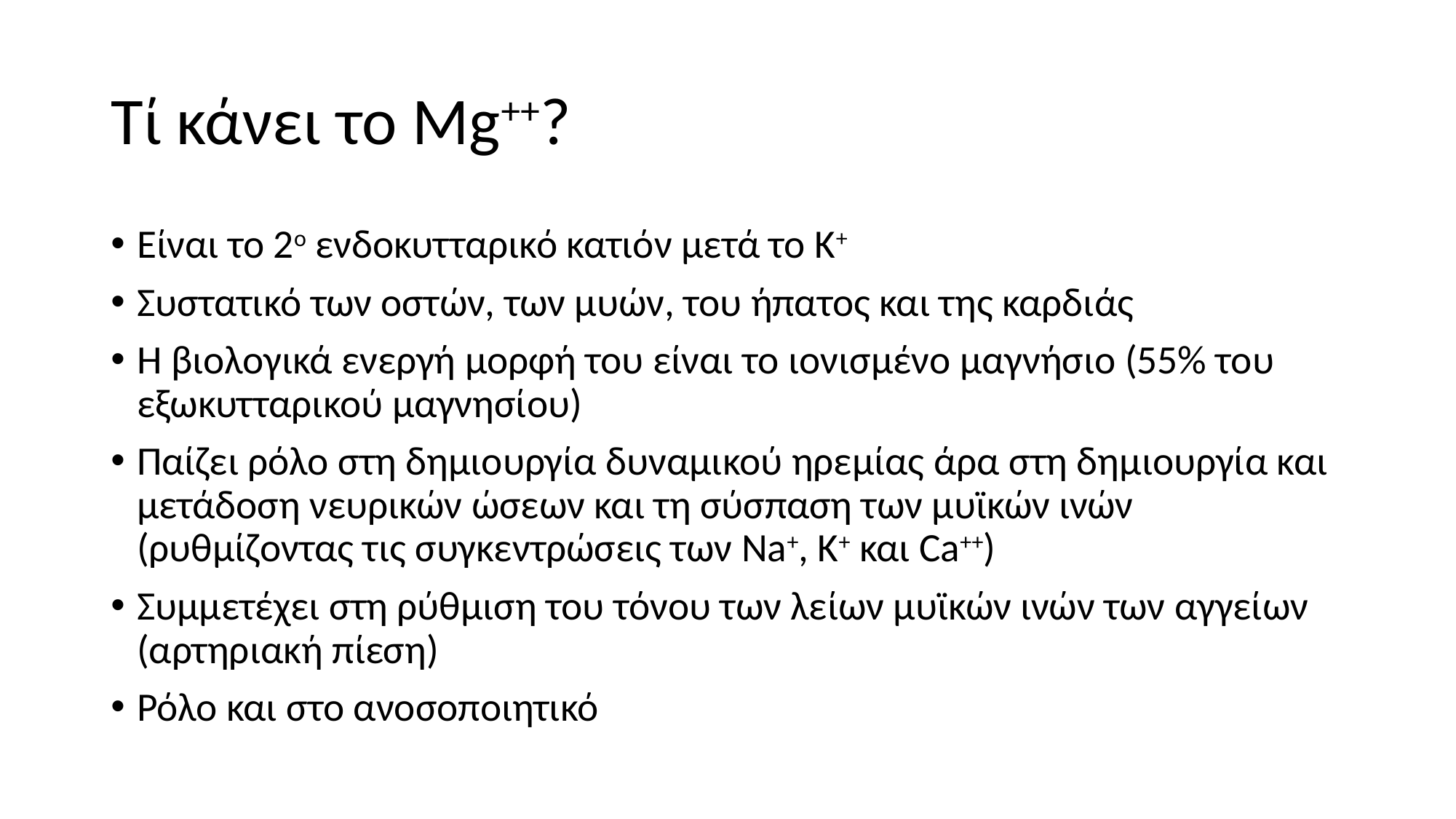

# Τί κάνει το Mg++?
Είναι το 2ο ενδοκυτταρικό κατιόν μετά το Κ+
Συστατικό των οστών, των μυών, του ήπατος και της καρδιάς
Η βιολογικά ενεργή μορφή του είναι το ιονισμένο μαγνήσιο (55% του εξωκυτταρικού μαγνησίου)
Παίζει ρόλο στη δημιουργία δυναμικού ηρεμίας άρα στη δημιουργία και μετάδοση νευρικών ώσεων και τη σύσπαση των μυϊκών ινών (ρυθμίζοντας τις συγκεντρώσεις των Na+, K+ και Ca++)
Συμμετέχει στη ρύθμιση του τόνου των λείων μυϊκών ινών των αγγείων (αρτηριακή πίεση)
Ρόλο και στο ανοσοποιητικό